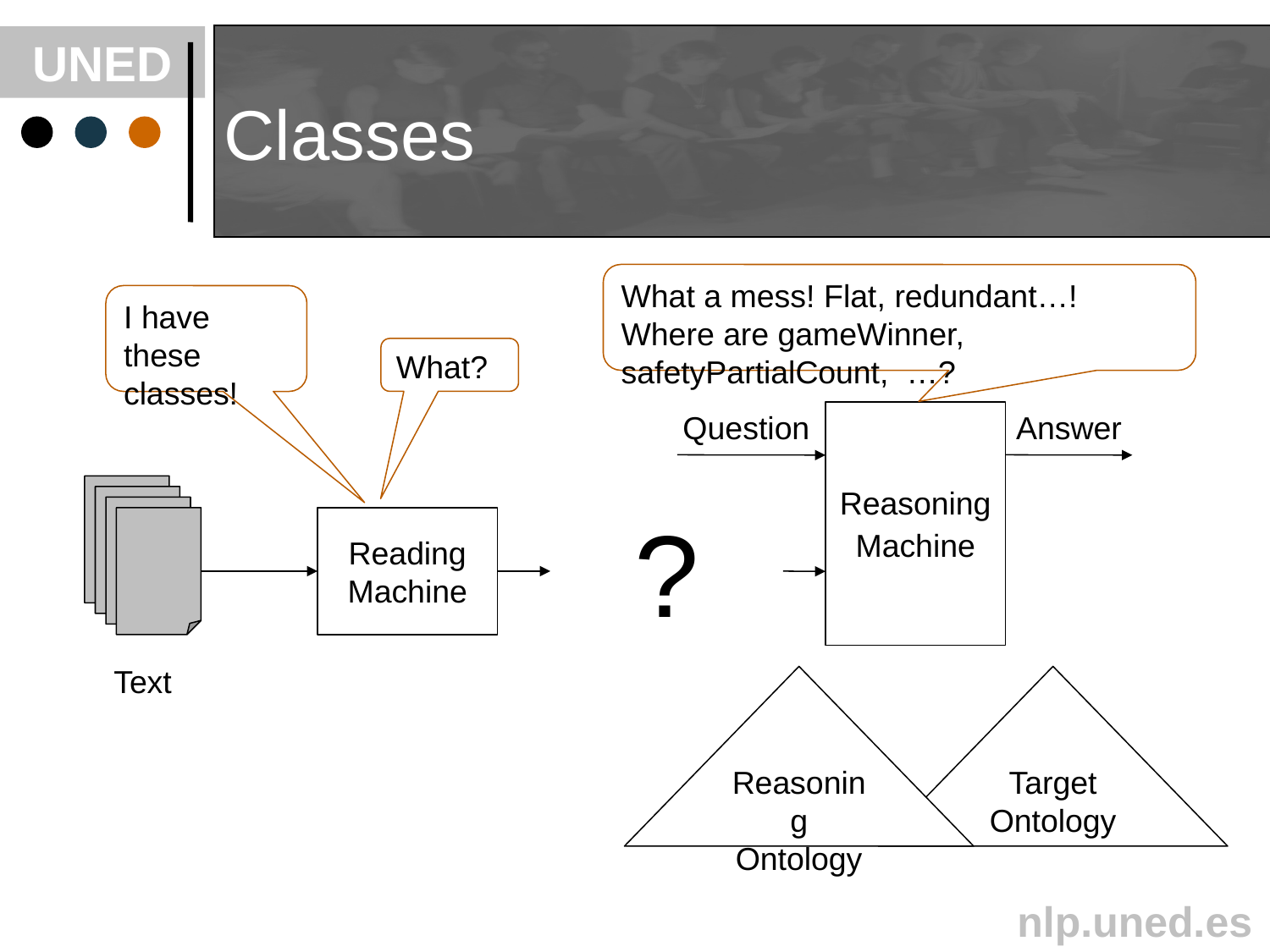

# Classes
What a mess! Flat, redundant…! Where are gameWinner, safetyPartialCount,  …?
I have these classes!
What?
Question
Reasoning
Machine
Answer
?

Reading Machine
Text
Reasoning Ontology
Target Ontology